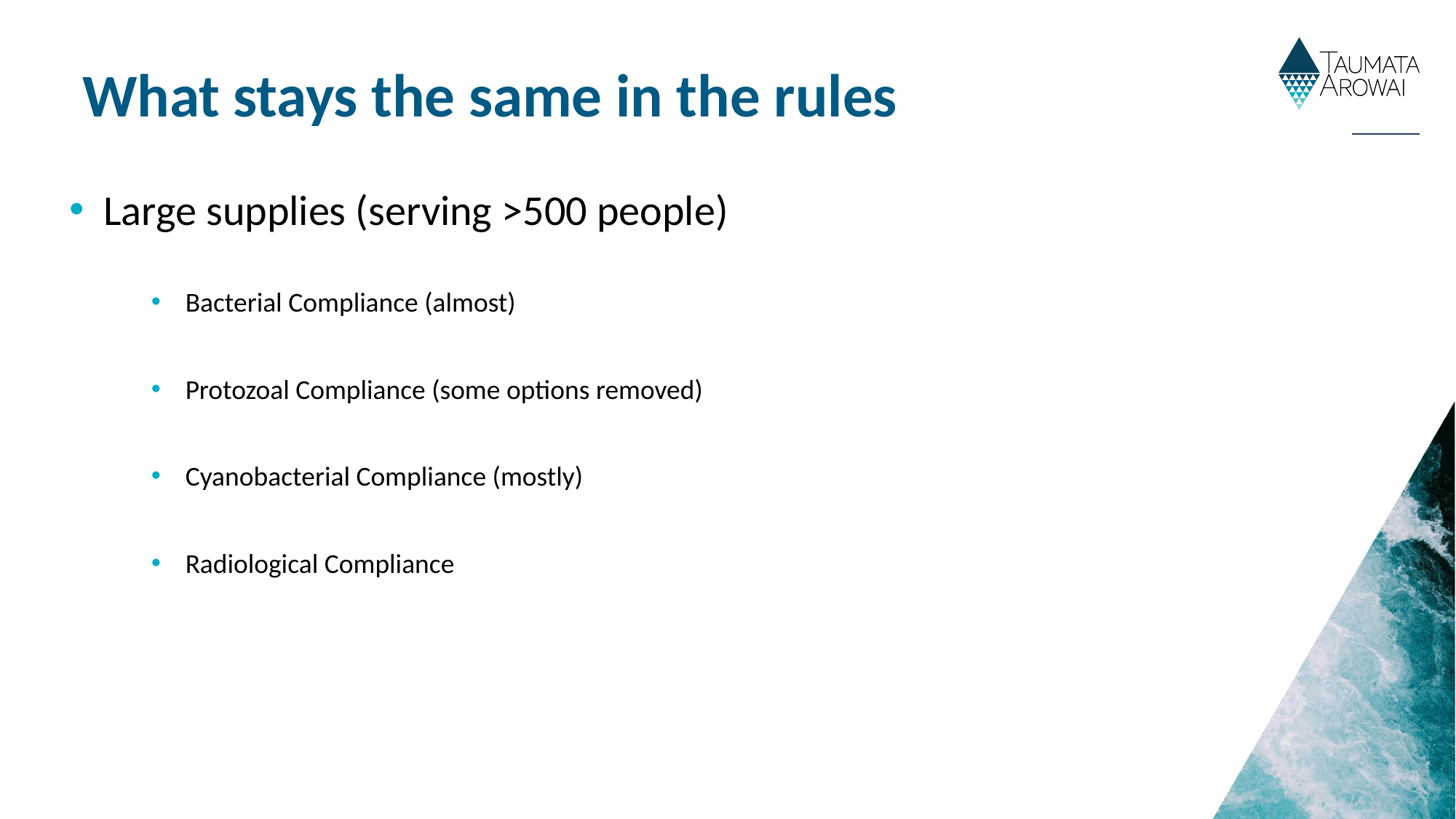

# What stays the same in the rules
Large supplies (serving >500 people)

Bacterial Compliance (almost)

Protozoal Compliance (some options removed)

Cyanobacterial Compliance (mostly)

Radiological Compliance